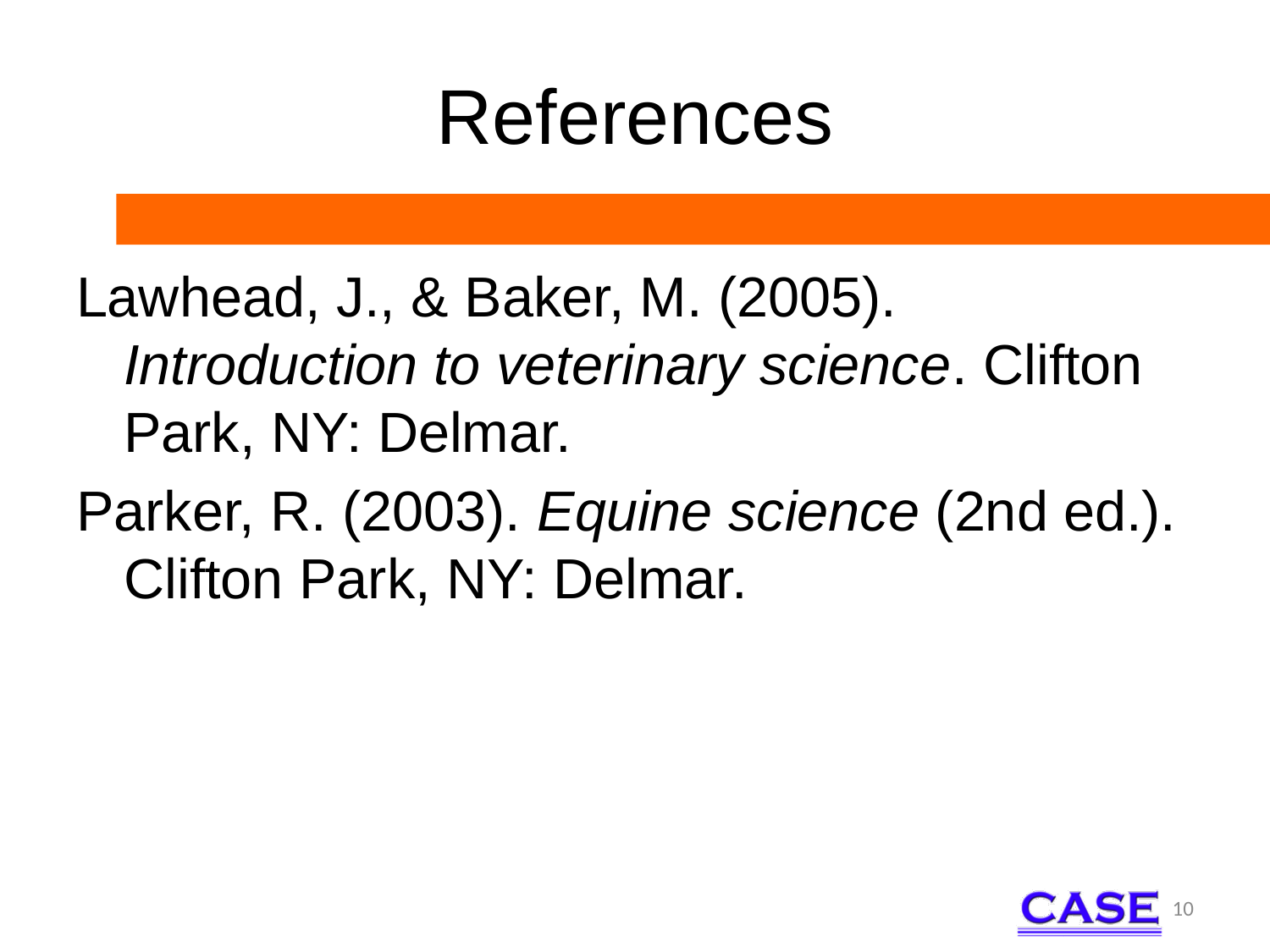

# References
Lawhead, J., & Baker, M. (2005). Introduction to veterinary science. Clifton Park, NY: Delmar.
Parker, R. (2003). Equine science (2nd ed.). Clifton Park, NY: Delmar.
10